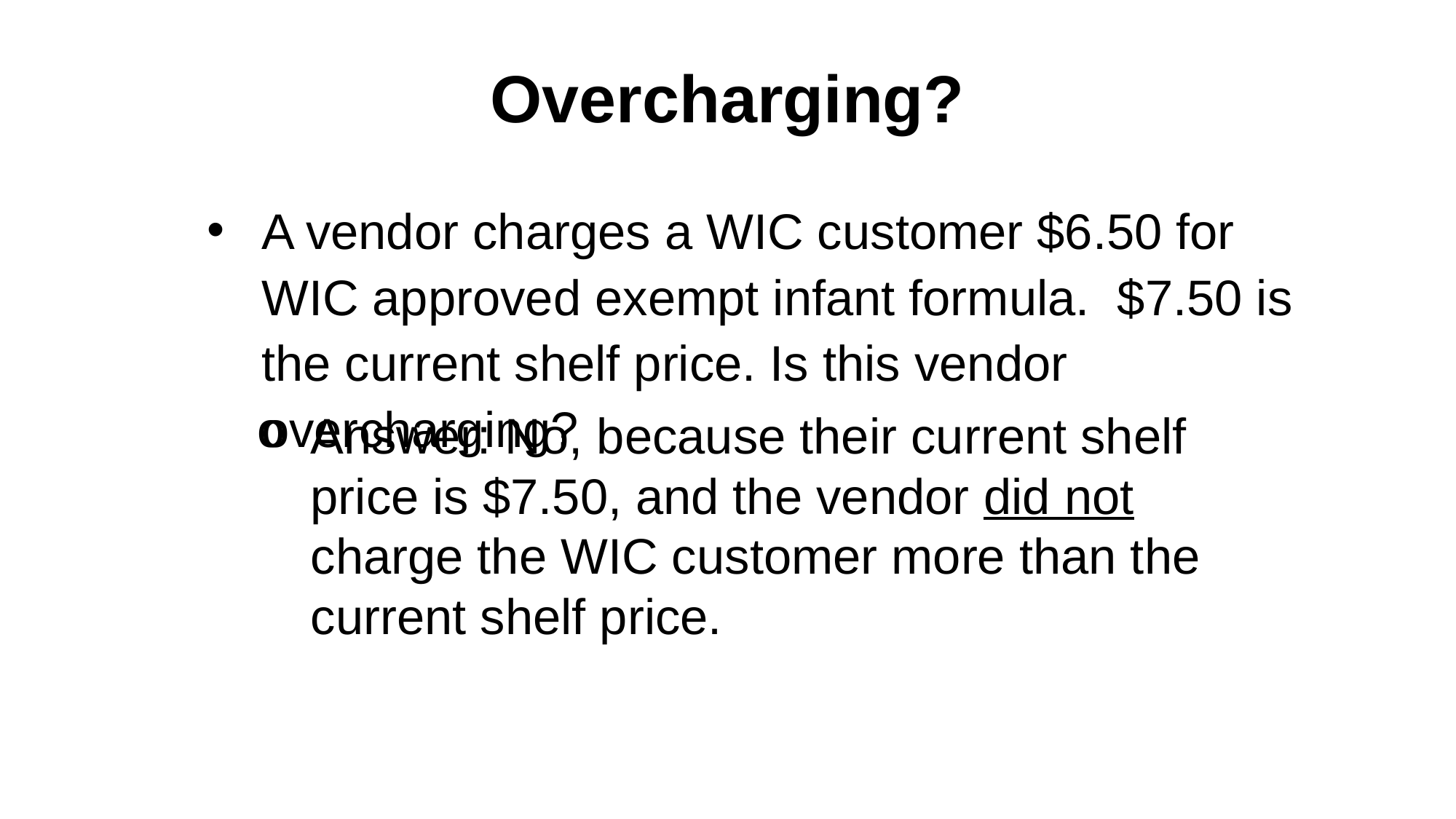

# Overcharging?
A vendor charges a WIC customer $6.50 for WIC approved exempt infant formula.  $7.50 is the current shelf price. Is this vendor overcharging?
Answer: No, because their current shelf price is $7.50, and the vendor did not charge the WIC customer more than the current shelf price.